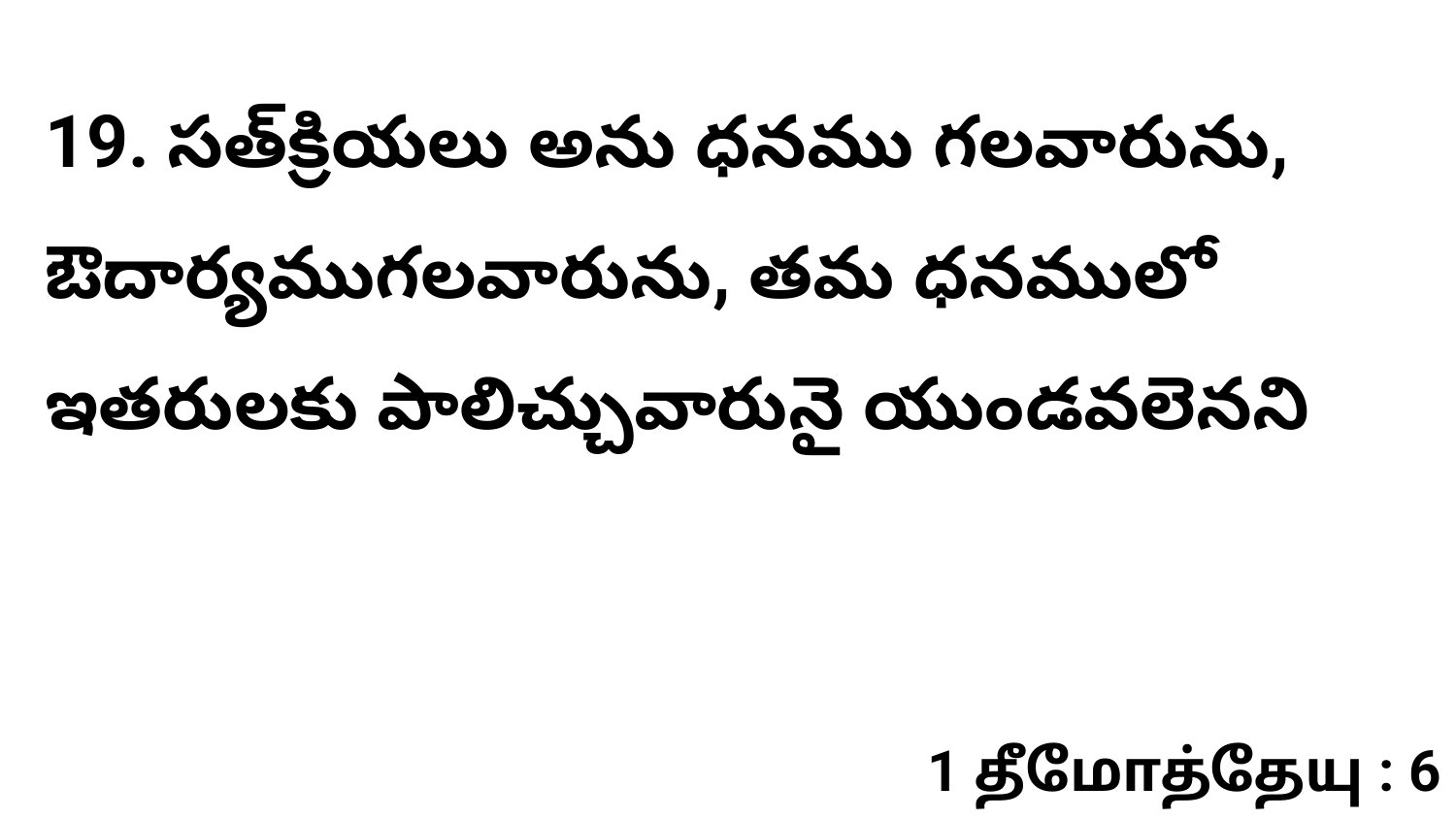

19. సత్‌క్రియలు అను ధనము గలవారును, ఔదార్యముగలవారును, తమ ధనములో ఇతరులకు పాలిచ్చువారునై యుండవలెనని
1 தீமோத்தேயு : 6